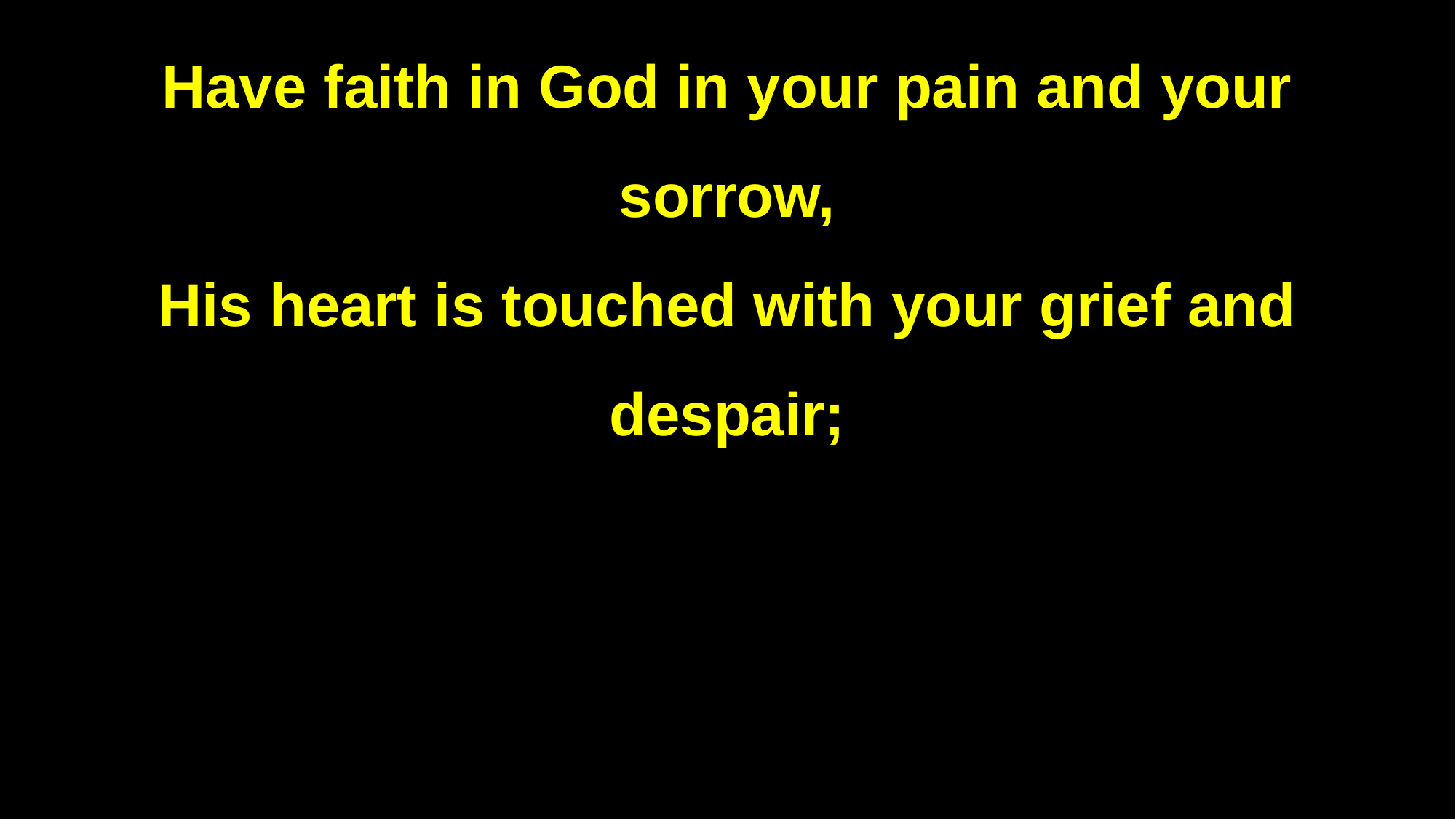

Have faith in God in your pain and your sorrow,
His heart is touched with your grief and despair;